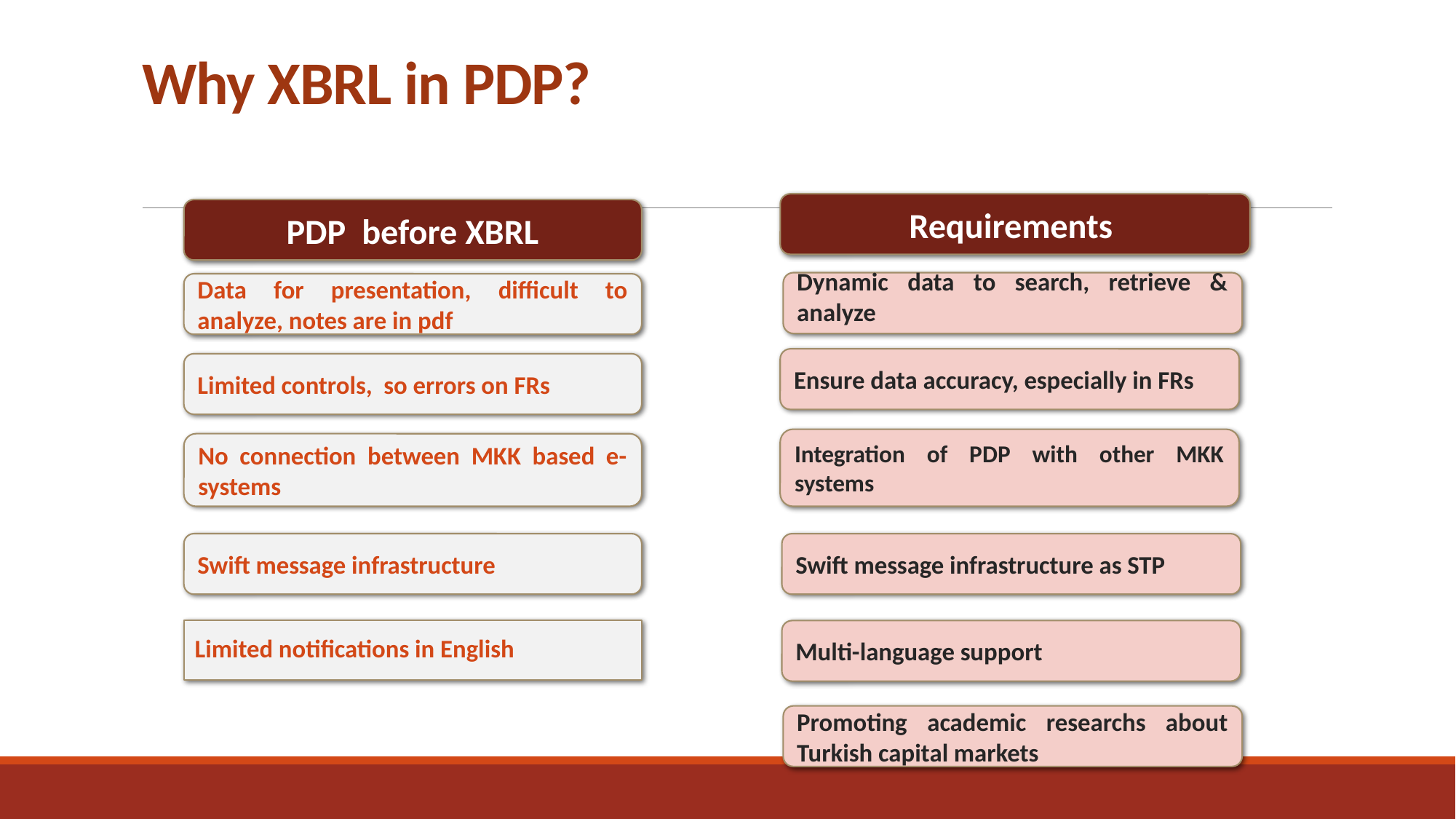

# Why XBRL in PDP?
Requirements
PDP  before XBRL

Dynamic data to search, retrieve & analyze

Data for presentation, difficult to analyze, notes are in pdf
Ensure data accuracy, especially in FRs
Limited controls,  so errors on FRs
Integration of PDP with other MKK systems
No connection between MKK based e-systems
Swift message infrastructure
Swift message infrastructure as STP
Limited notifications in English
Multi-language support
Promoting academic researchs about Turkish capital markets